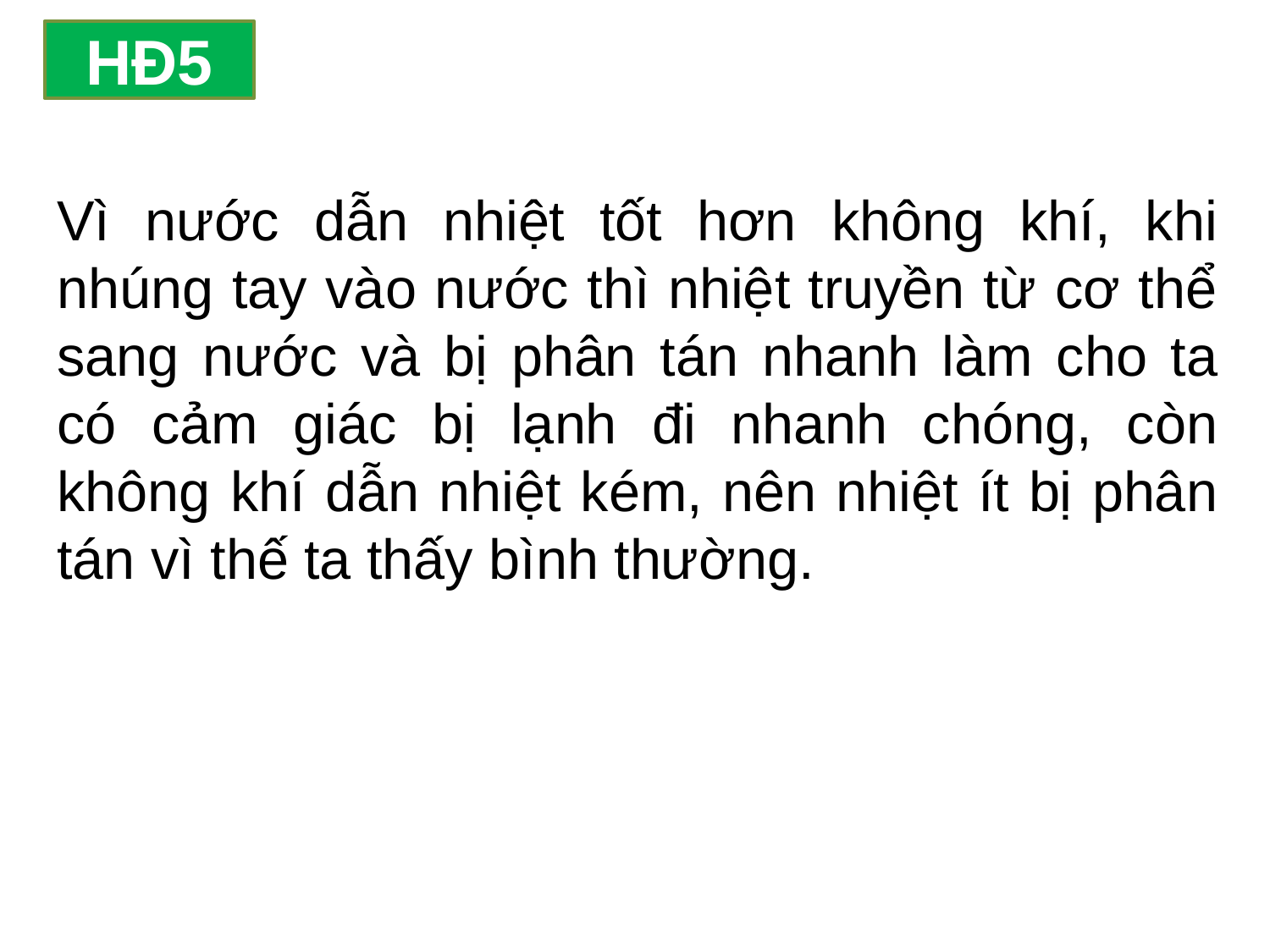

HĐ5
Vì nước dẫn nhiệt tốt hơn không khí, khi nhúng tay vào nước thì nhiệt truyền từ cơ thể sang nước và bị phân tán nhanh làm cho ta có cảm giác bị lạnh đi nhanh chóng, còn không khí dẫn nhiệt kém, nên nhiệt ít bị phân tán vì thế ta thấy bình thường.